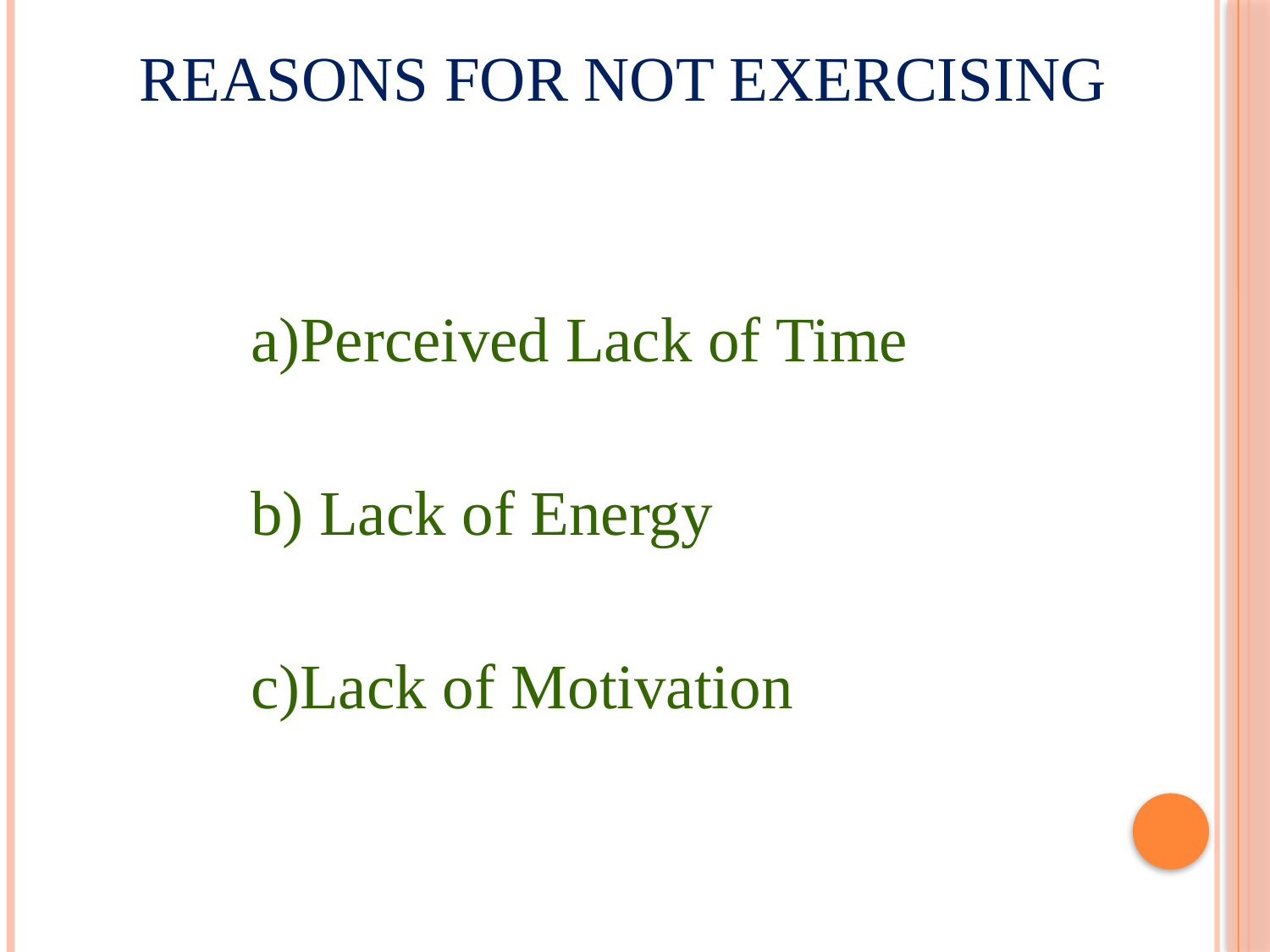

REASONS FOR NOT EXERCISING

           a)Perceived Lack of Time

           b) Lack of Energy

           c)Lack of Motivation